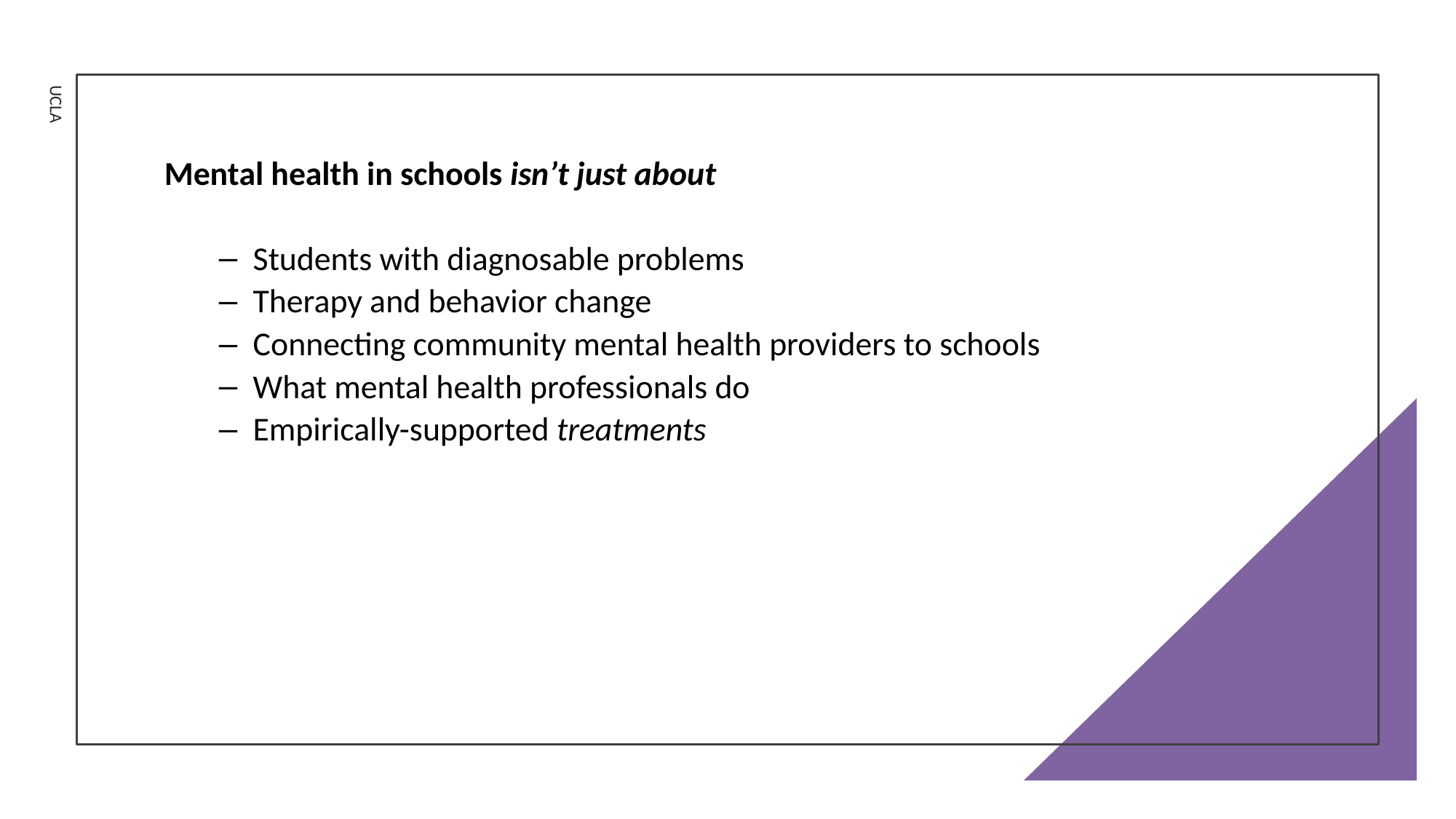

Mental health in schools isn’t just about

Students with diagnosable problems
Therapy and behavior change
Connecting community mental health providers to schools
What mental health professionals do
Empirically-supported treatments
UCLA